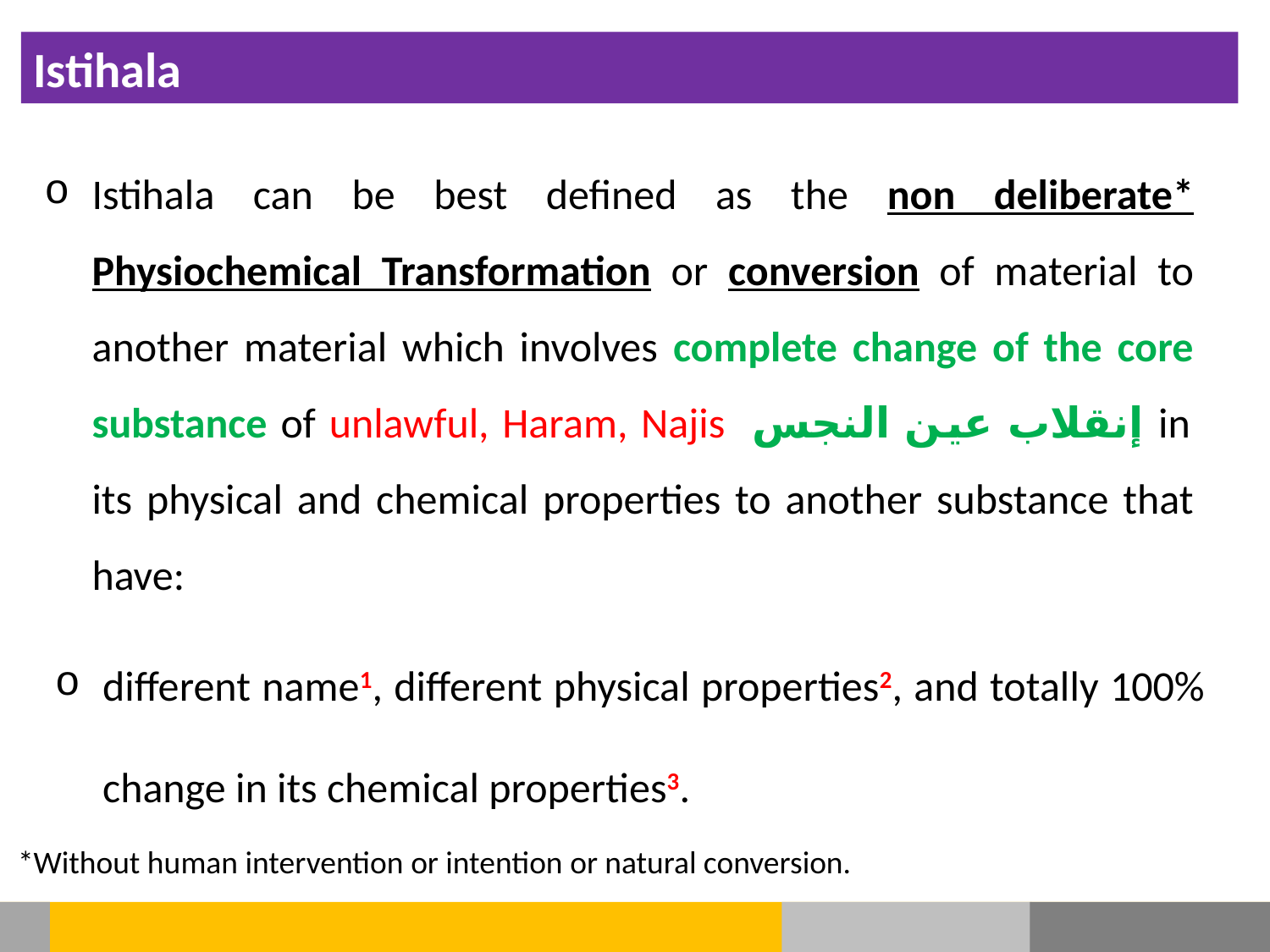

Istihala
Istihala can be best defined as the non deliberate* Physiochemical Transformation or conversion of material to another material which involves complete change of the core substance of unlawful, Haram, Najis  إنقلاب عين النجس in its physical and chemical properties to another substance that have:
different name1, different physical properties2, and totally 100% change in its chemical properties3.
*Without human intervention or intention or natural conversion.